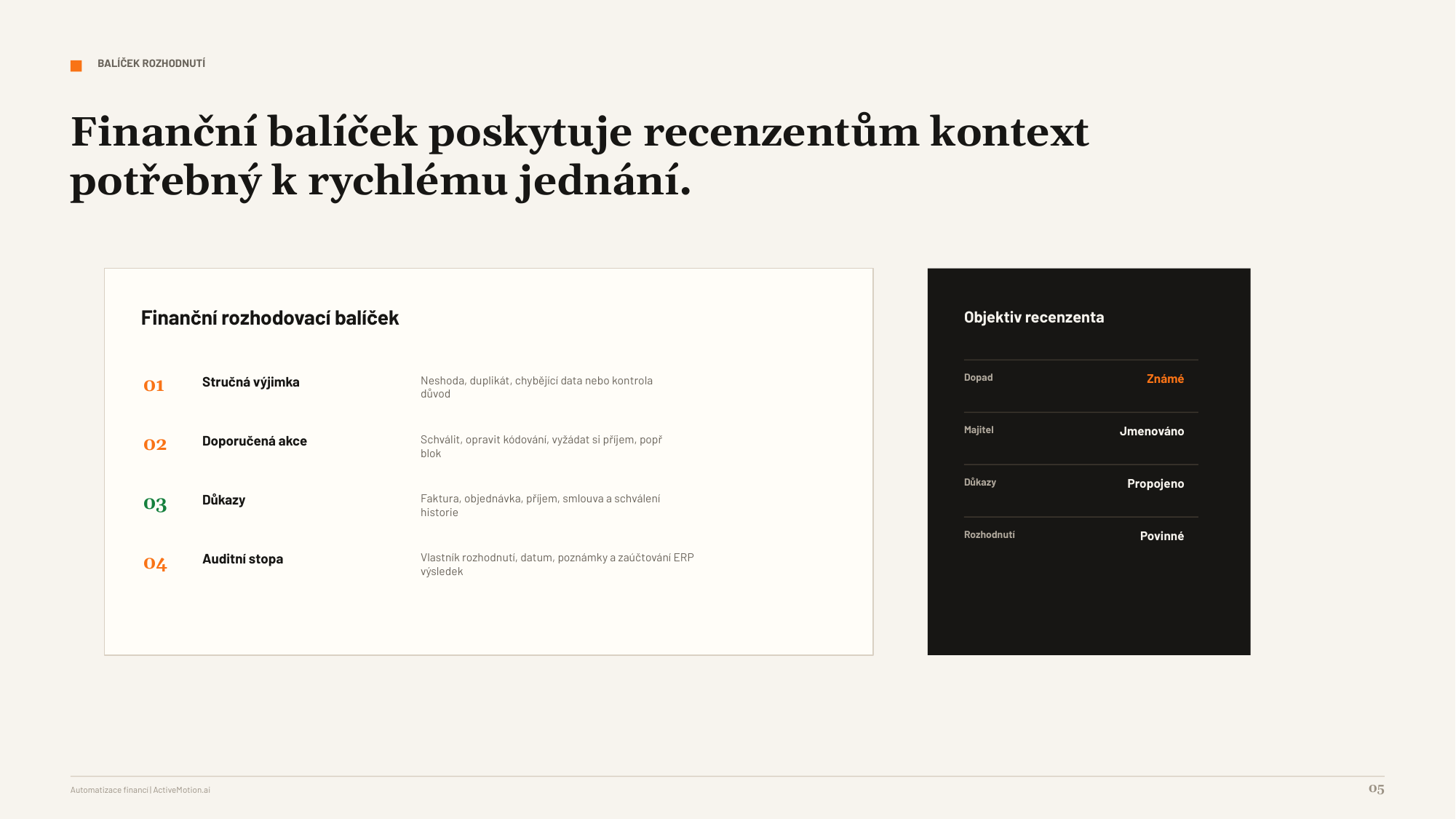

BALÍČEK ROZHODNUTÍ

Finanční balíček poskytuje recenzentům kontext potřebný k rychlému jednání.

Finanční rozhodovací balíček
Objektiv recenzenta

Dopad
Známé
01
Stručná výjimka
Neshoda, duplikát, chybějící data nebo kontrola
důvod

Majitel
Jmenováno
02
Doporučená akce
Schválit, opravit kódování, vyžádat si příjem, popř
blok

Důkazy
Propojeno
03
Důkazy
Faktura, objednávka, příjem, smlouva a schválení
historie

Rozhodnutí
Povinné
04
Auditní stopa
Vlastník rozhodnutí, datum, poznámky a zaúčtování ERP
výsledek

05
Automatizace financí | ActiveMotion.ai